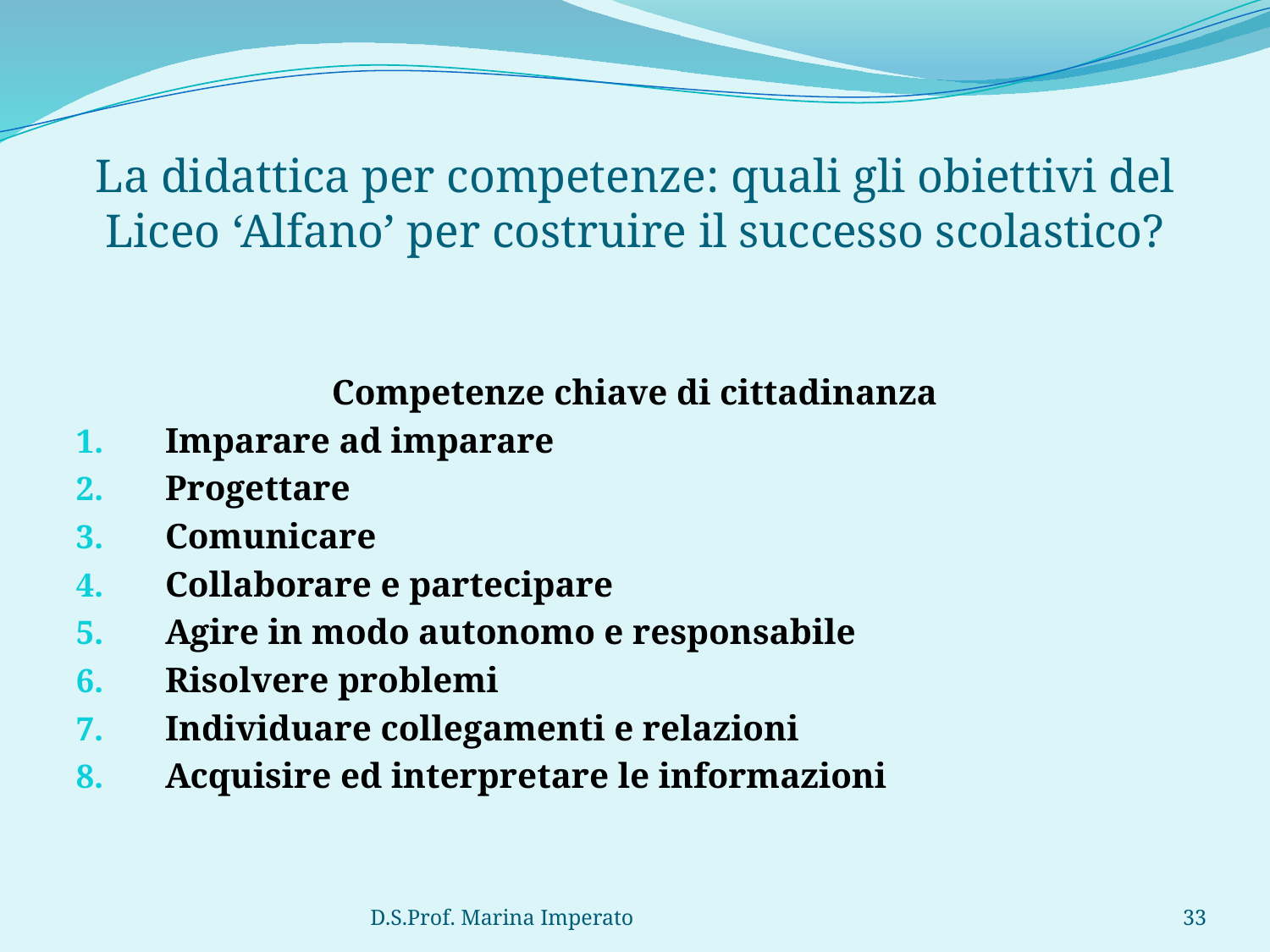

# La didattica per competenze: quali gli obiettivi del Liceo ‘Alfano’ per costruire il successo scolastico?

Competenze chiave di cittadinanza
Imparare ad imparare
Progettare
Comunicare
Collaborare e partecipare
Agire in modo autonomo e responsabile
Risolvere problemi
Individuare collegamenti e relazioni
Acquisire ed interpretare le informazioni

D.S.Prof. Marina Imperato
33